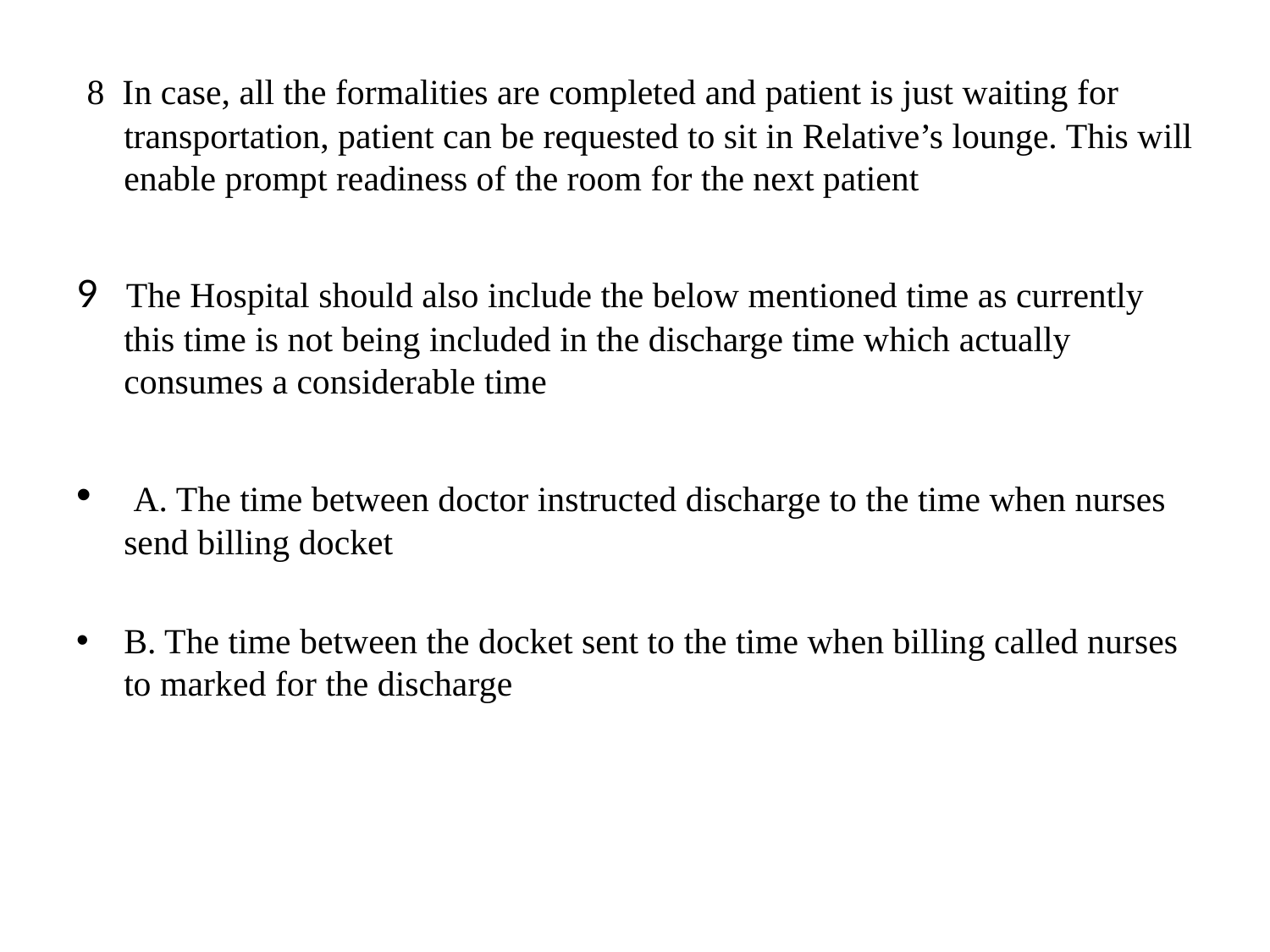

8  In case, all the formalities are completed and patient is just waiting for transportation, patient can be requested to sit in Relative’s lounge. This will enable prompt readiness of the room for the next patient

9   The Hospital should also include the below mentioned time as currently this time is not being included in the discharge time which actually consumes a considerable time

 A. The time between doctor instructed discharge to the time when nurses send billing docket

B. The time between the docket sent to the time when billing called nurses to marked for the discharge